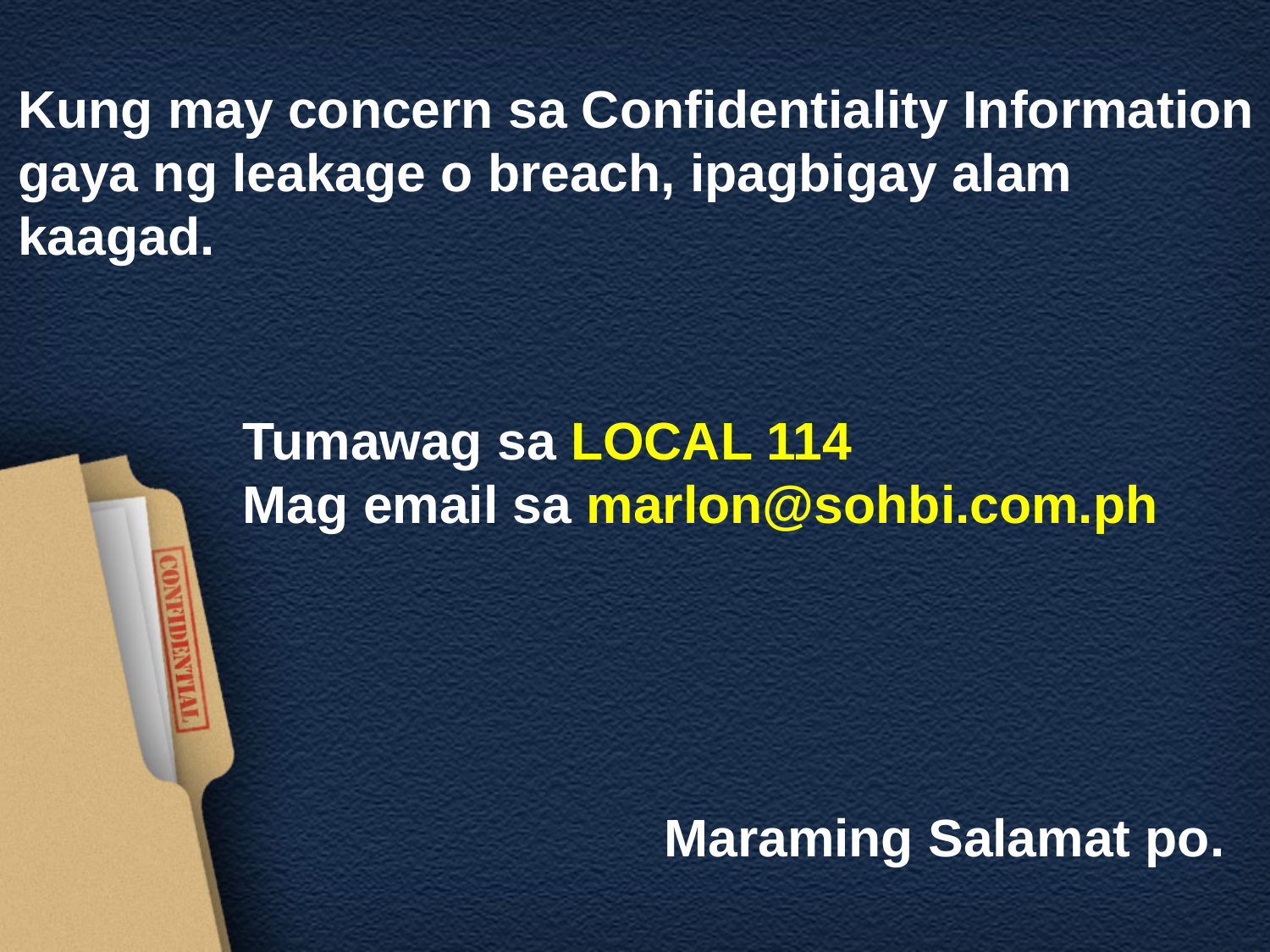

# Kung may concern sa Confidentiality Information gaya ng leakage o breach, ipagbigay alam kaagad.
Tumawag sa LOCAL 114
Mag email sa marlon@sohbi.com.ph

Maraming Salamat po.